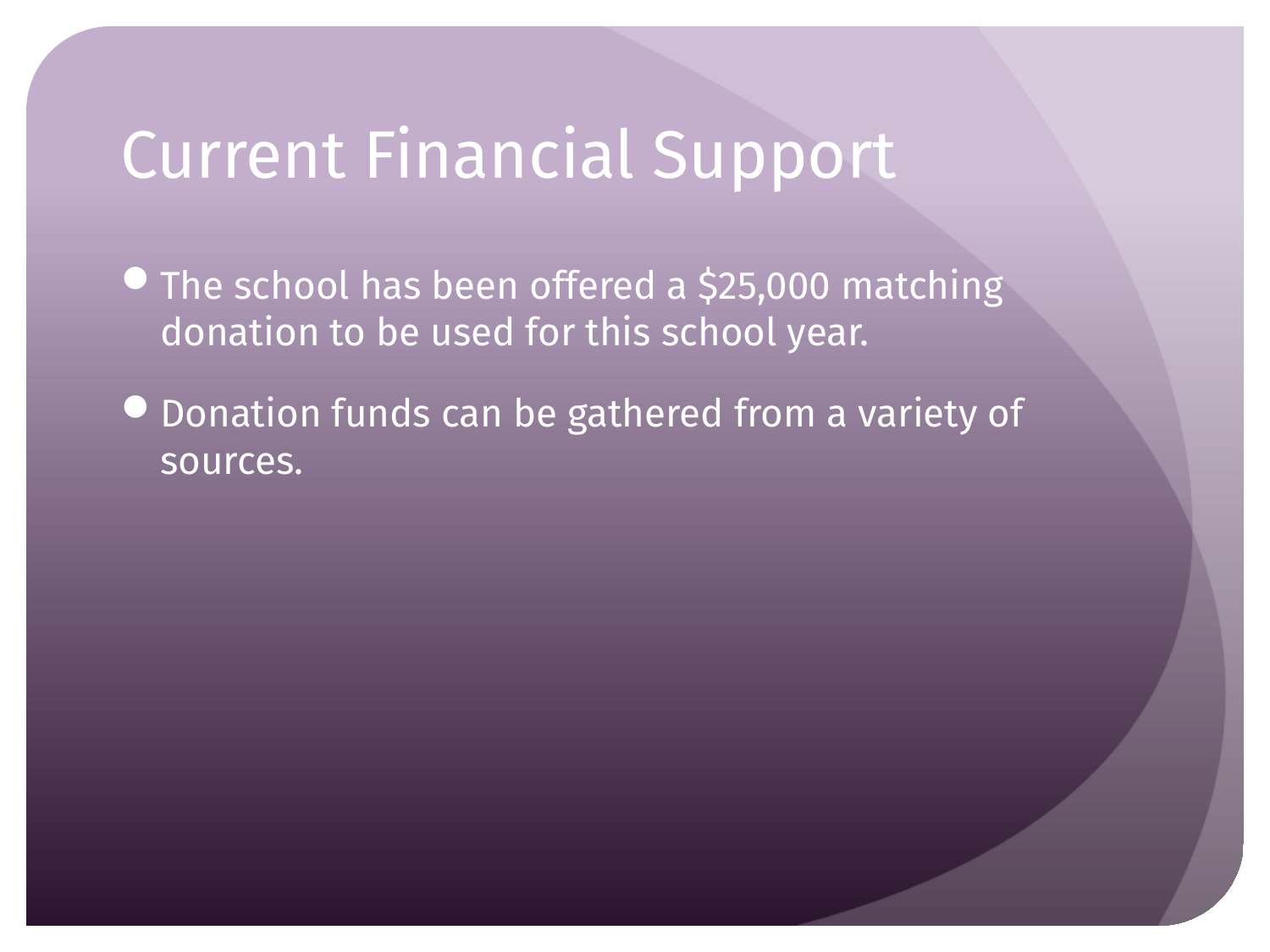

# Current Financial Support
The school has been offered a $25,000 matching donation to be used for this school year.
Donation funds can be gathered from a variety of sources.